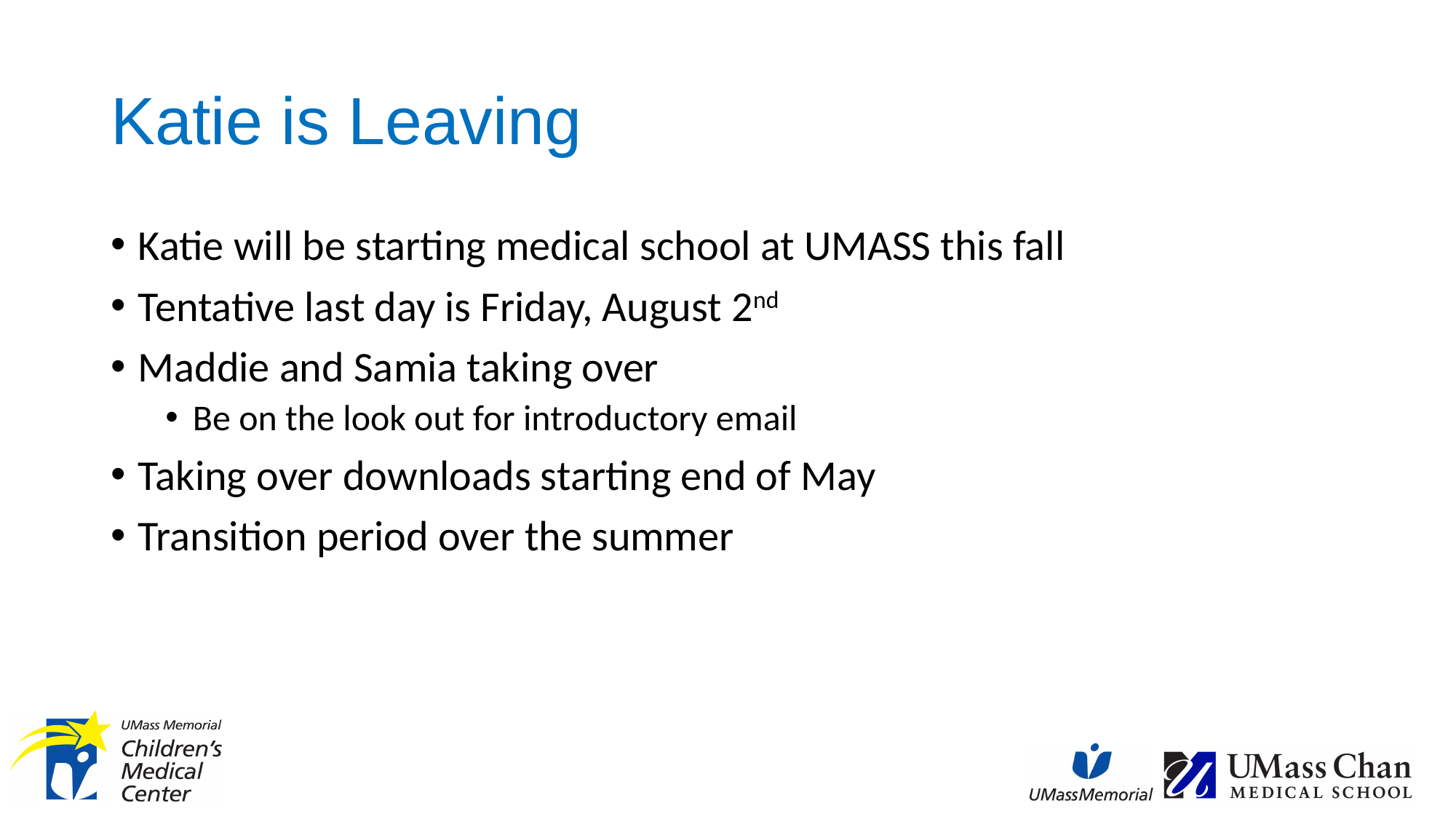

# Katie is Leaving
Katie will be starting medical school at UMASS this fall
Tentative last day is Friday, August 2nd
Maddie and Samia taking over
Be on the look out for introductory email
Taking over downloads starting end of May
Transition period over the summer